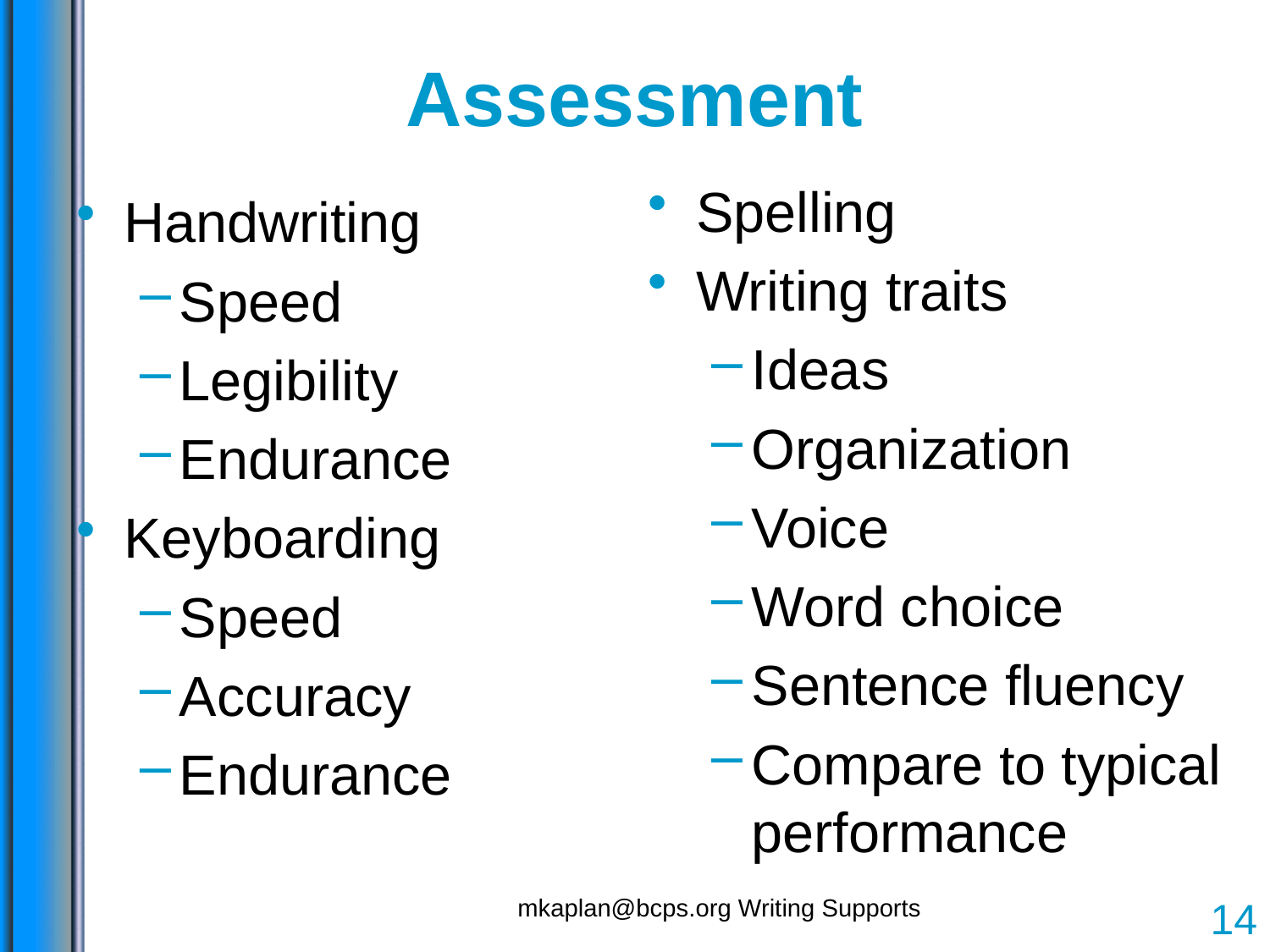

# Assessment
Spelling
Writing traits
Ideas
Organization
Voice
Word choice
Sentence fluency
Compare to typical performance
Handwriting
Speed
Legibility
Endurance
Keyboarding
Speed
Accuracy
Endurance
mkaplan@bcps.org Writing Supports
14